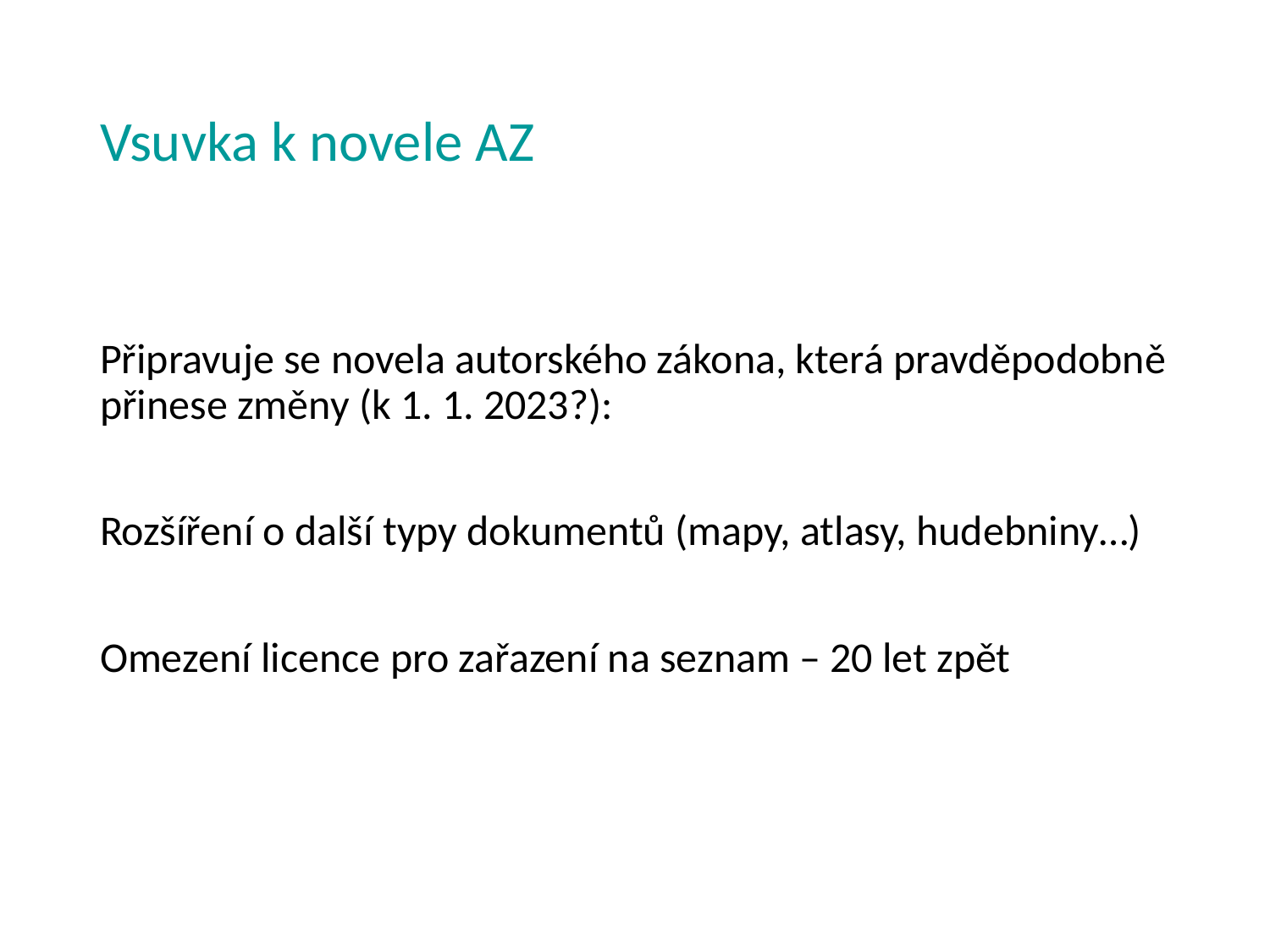

# Vsuvka k novele AZ

Připravuje se novela autorského zákona, která pravděpodobně přinese změny (k 1. 1. 2023?):

Rozšíření o další typy dokumentů (mapy, atlasy, hudebniny…)

Omezení licence pro zařazení na seznam – 20 let zpět